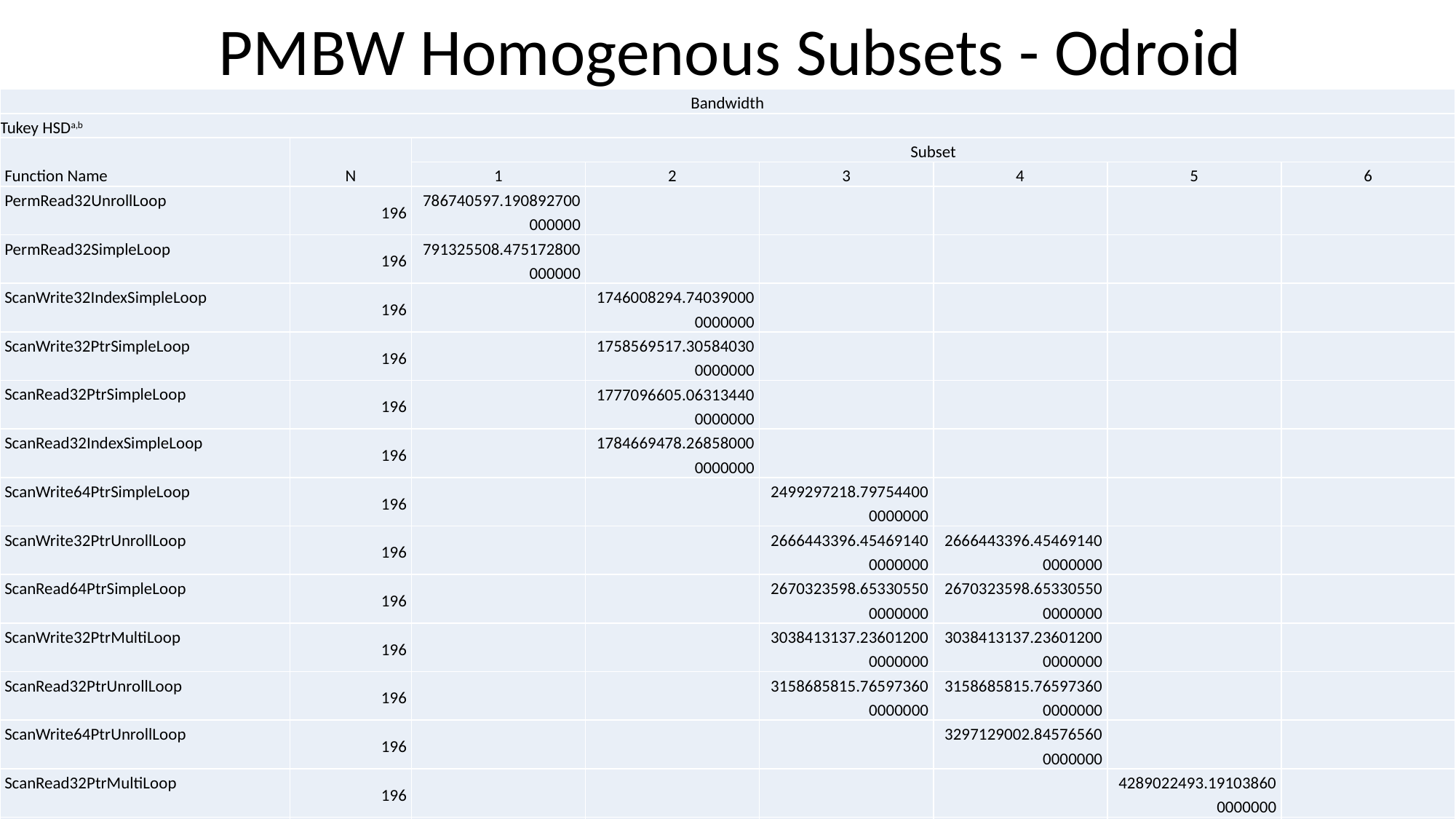

# PMBW Homogenous Subsets - Odroid
| Bandwidth |  |  |  |  |  |  |  |
| --- | --- | --- | --- | --- | --- | --- | --- |
| Tukey HSDa,b |  |  |  |  |  |  |  |
| Function Name | N | Subset |  |  |  |  |  |
|  |  | 1 | 2 | 3 | 4 | 5 | 6 |
| PermRead32UnrollLoop | 196 | 786740597.190892700000000 |  |  |  |  |  |
| PermRead32SimpleLoop | 196 | 791325508.475172800000000 |  |  |  |  |  |
| ScanWrite32IndexSimpleLoop | 196 |  | 1746008294.740390000000000 |  |  |  |  |
| ScanWrite32PtrSimpleLoop | 196 |  | 1758569517.305840300000000 |  |  |  |  |
| ScanRead32PtrSimpleLoop | 196 |  | 1777096605.063134400000000 |  |  |  |  |
| ScanRead32IndexSimpleLoop | 196 |  | 1784669478.268580000000000 |  |  |  |  |
| ScanWrite64PtrSimpleLoop | 196 |  |  | 2499297218.797544000000000 |  |  |  |
| ScanWrite32PtrUnrollLoop | 196 |  |  | 2666443396.454691400000000 | 2666443396.454691400000000 |  |  |
| ScanRead64PtrSimpleLoop | 196 |  |  | 2670323598.653305500000000 | 2670323598.653305500000000 |  |  |
| ScanWrite32PtrMultiLoop | 196 |  |  | 3038413137.236012000000000 | 3038413137.236012000000000 |  |  |
| ScanRead32PtrUnrollLoop | 196 |  |  | 3158685815.765973600000000 | 3158685815.765973600000000 |  |  |
| ScanWrite64PtrUnrollLoop | 196 |  |  |  | 3297129002.845765600000000 |  |  |
| ScanRead32PtrMultiLoop | 196 |  |  |  |  | 4289022493.191038600000000 |  |
| ScanRead64PtrUnrollLoop | 196 |  |  |  |  |  | 5037445503.439437000000000 |
| Sig. |  | 1.000 | 1.000 | .105 | .150 | 1.000 | 1.000 |
| Means for groups in homogeneous subsets are displayed. Based on observed means. The error term is Mean Square(Error) = 4423590835132220900.000. |  |  |  |  |  |  |  |
| a. Uses Harmonic Mean Sample Size = 196.000. |  |  |  |  |  |  |  |
| b. Alpha = .05. |  |  |  |  |  |  |  |
37